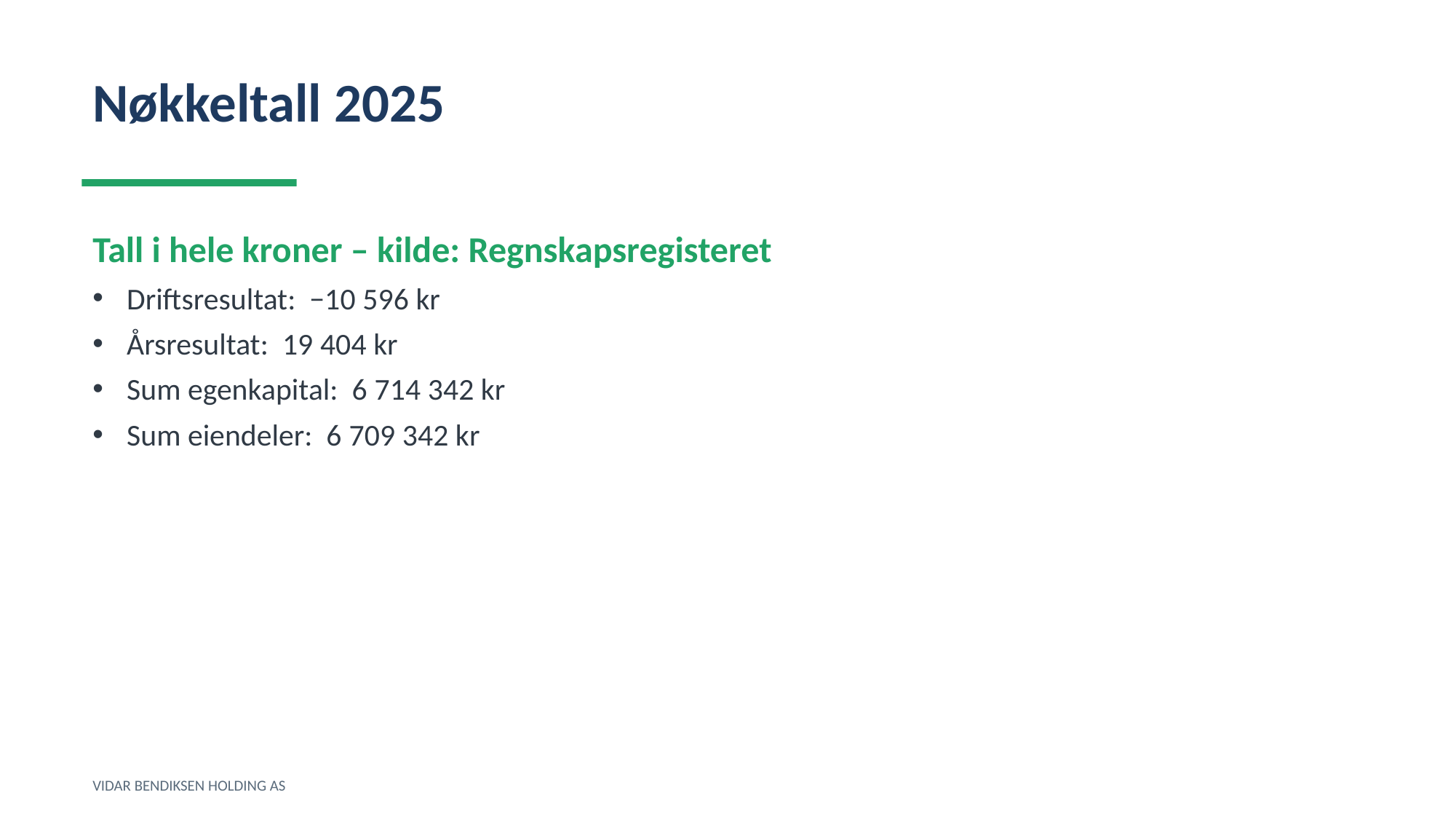

Nøkkeltall 2025

Tall i hele kroner – kilde: Regnskapsregisteret
Driftsresultat:  −10 596 kr
Årsresultat:  19 404 kr
Sum egenkapital:  6 714 342 kr
Sum eiendeler:  6 709 342 kr
VIDAR BENDIKSEN HOLDING AS